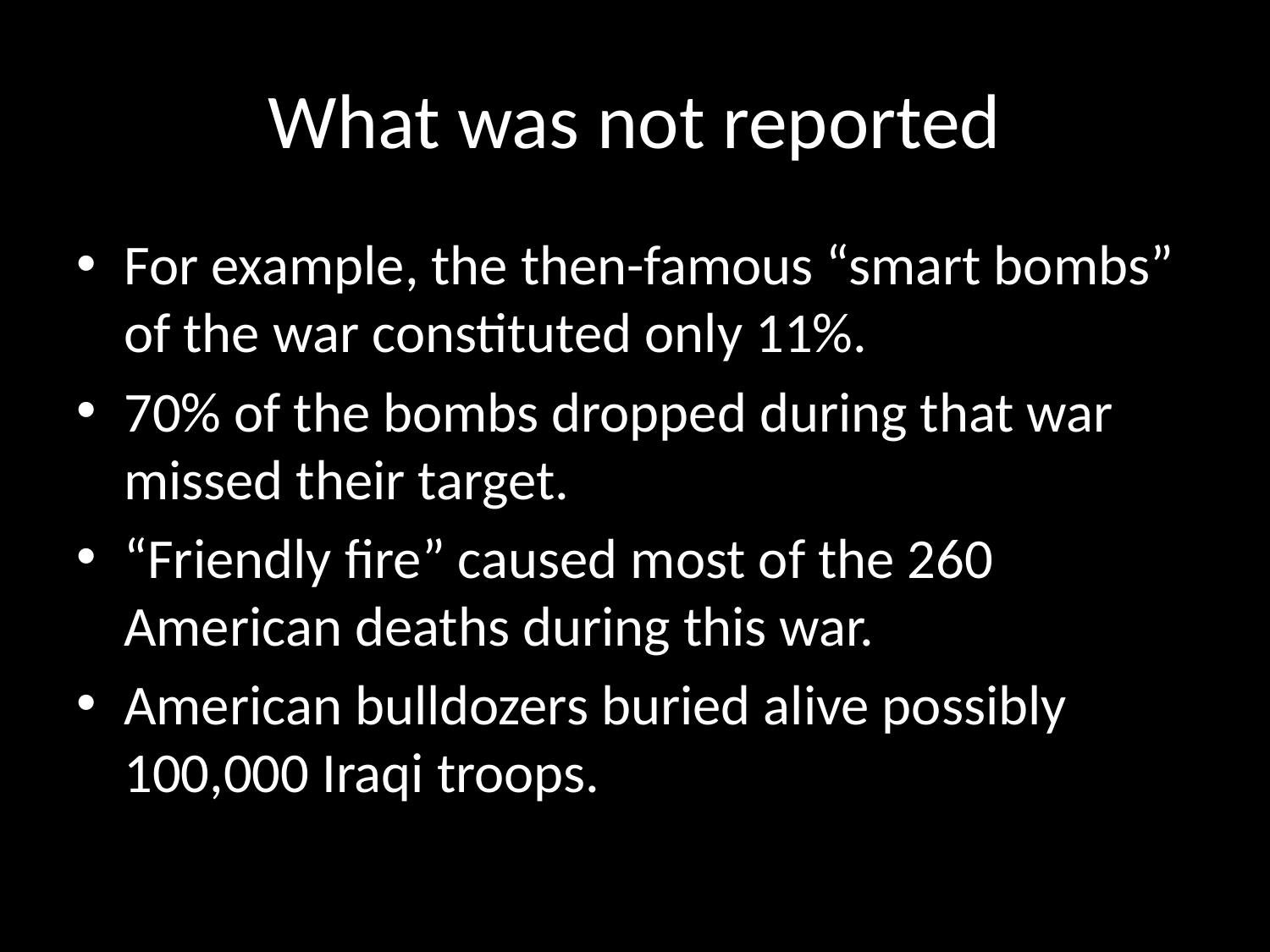

# What was not reported
For example, the then-famous “smart bombs” of the war constituted only 11%.
70% of the bombs dropped during that war missed their target.
“Friendly fire” caused most of the 260 American deaths during this war.
American bulldozers buried alive possibly 100,000 Iraqi troops.